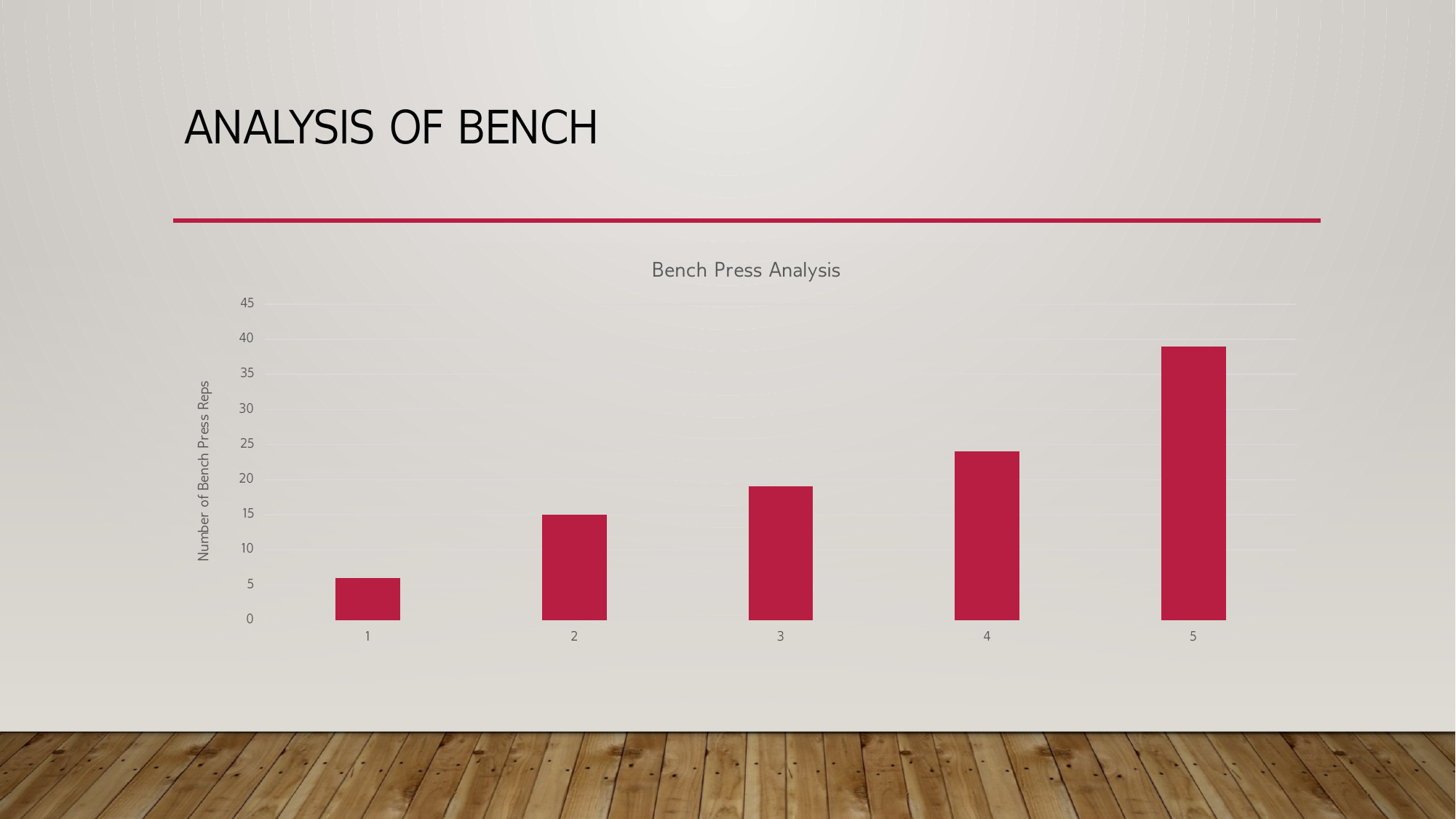

# Analysis of Bench

### Chart: Bench Press Analysis

| Category |  |
|---|---|